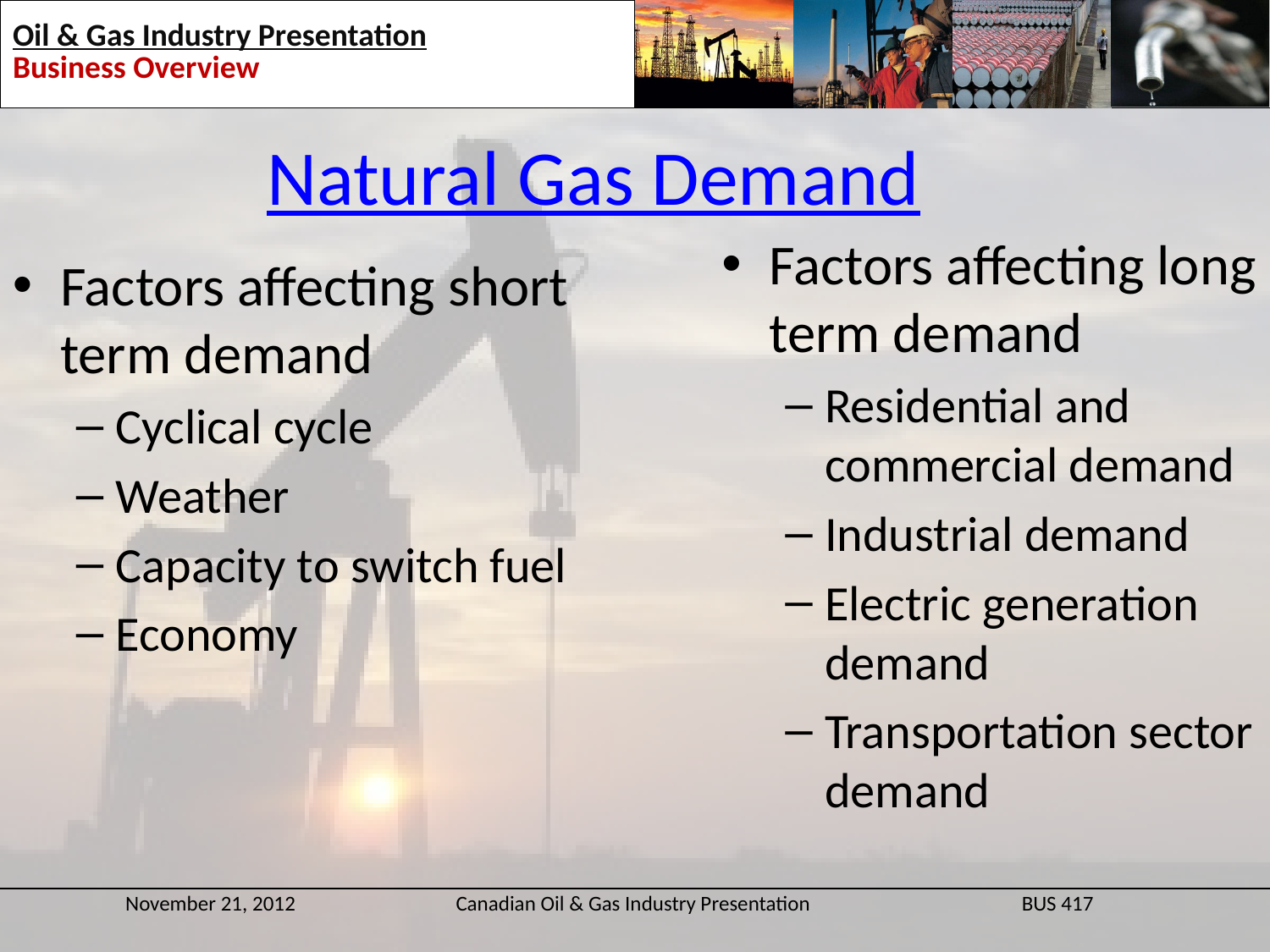

Natural Gas Demand
Factors affecting long term demand
Residential and commercial demand
Industrial demand
Electric generation demand
Transportation sector demand
Factors affecting short term demand
Cyclical cycle
Weather
Capacity to switch fuel
Economy